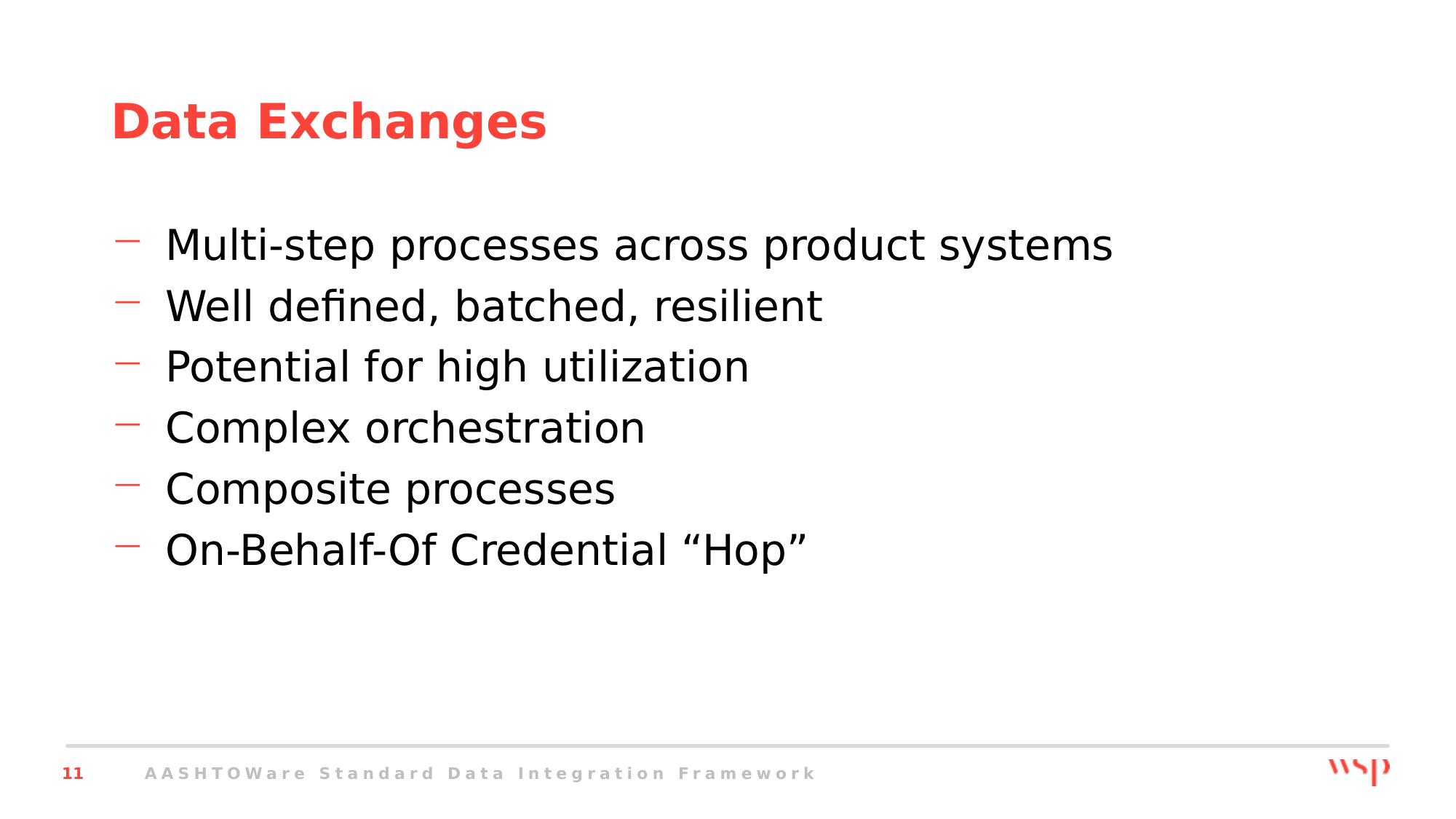

# Data Exchanges
Multi-step processes across product systems
Well defined, batched, resilient
Potential for high utilization
Complex orchestration
Composite processes
On-Behalf-Of Credential “Hop”